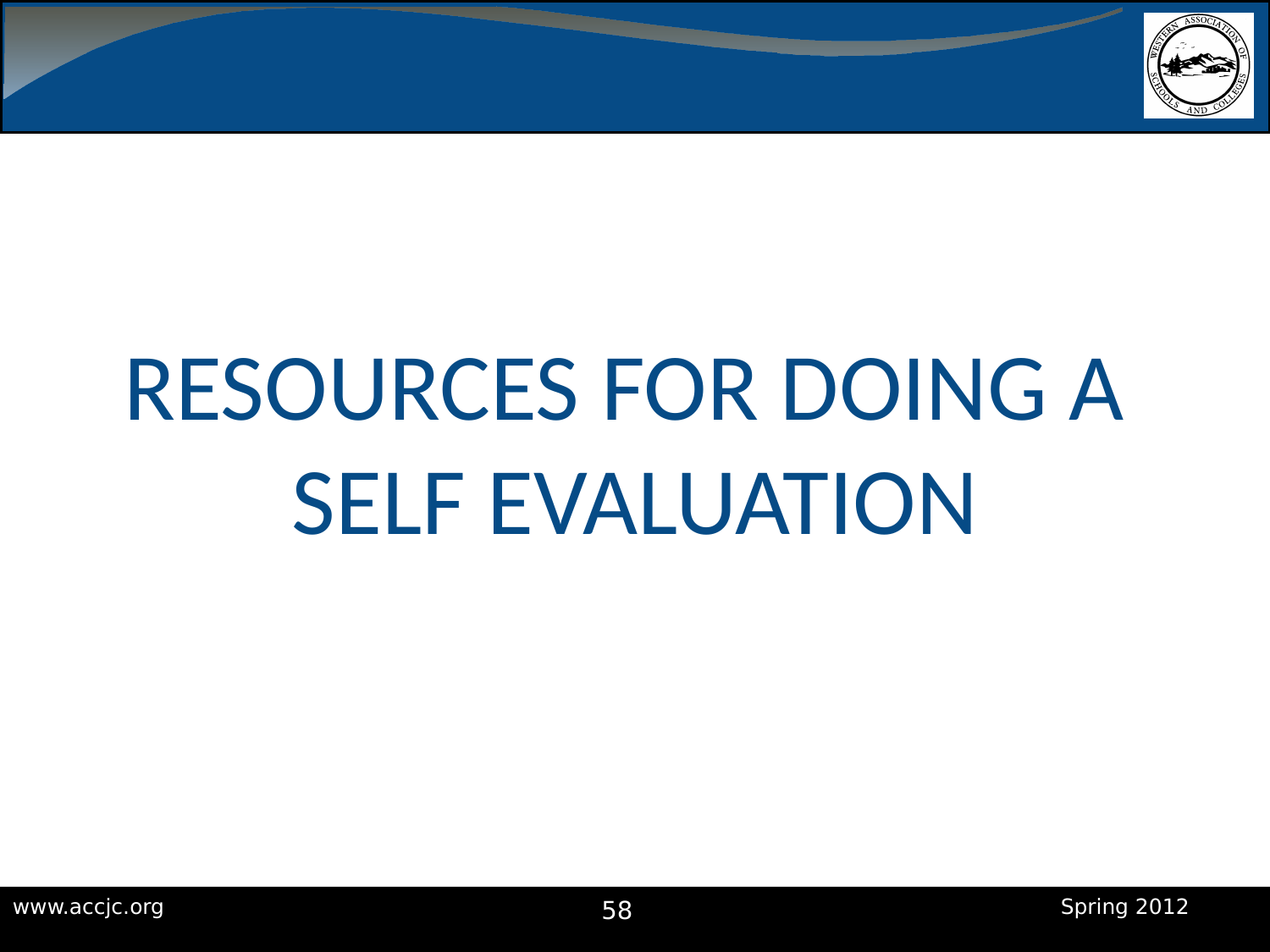

# Resources for Doing a Self Evaluation
58